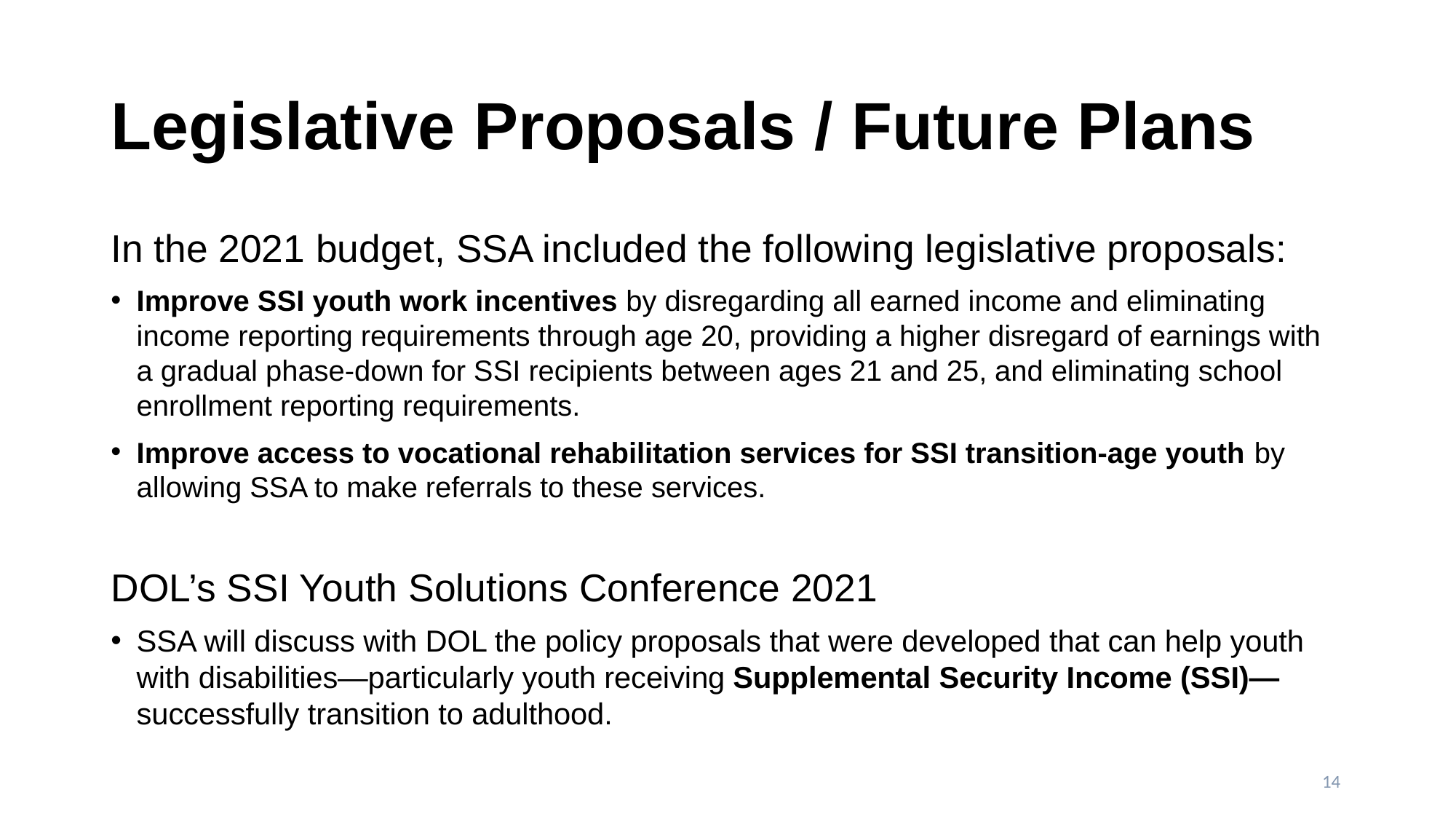

# Legislative Proposals / Future Plans
In the 2021 budget, SSA included the following legislative proposals:
Improve SSI youth work incentives by disregarding all earned income and eliminating income reporting requirements through age 20, providing a higher disregard of earnings with a gradual phase-down for SSI recipients between ages 21 and 25, and eliminating school enrollment reporting requirements.
Improve access to vocational rehabilitation services for SSI transition-age youth by allowing SSA to make referrals to these services.

DOL’s SSI Youth Solutions Conference 2021
SSA will discuss with DOL the policy proposals that were developed that can help youth with disabilities—particularly youth receiving Supplemental Security Income (SSI)—successfully transition to adulthood.